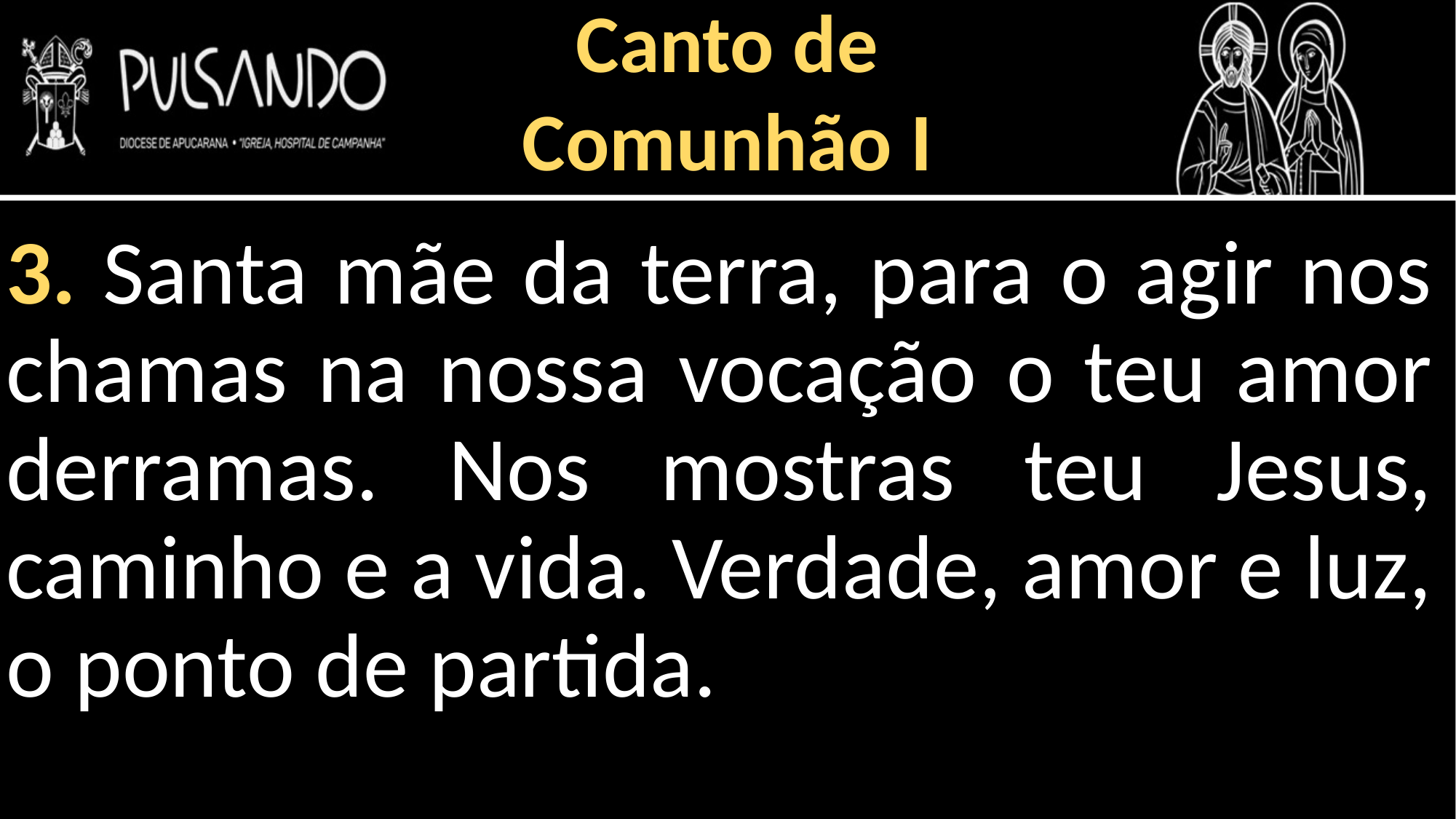

Canto de
Comunhão I
3. Santa mãe da terra, para o agir nos chamas na nossa vocação o teu amor derramas. Nos mostras teu Jesus, caminho e a vida. Verdade, amor e luz, o ponto de partida.